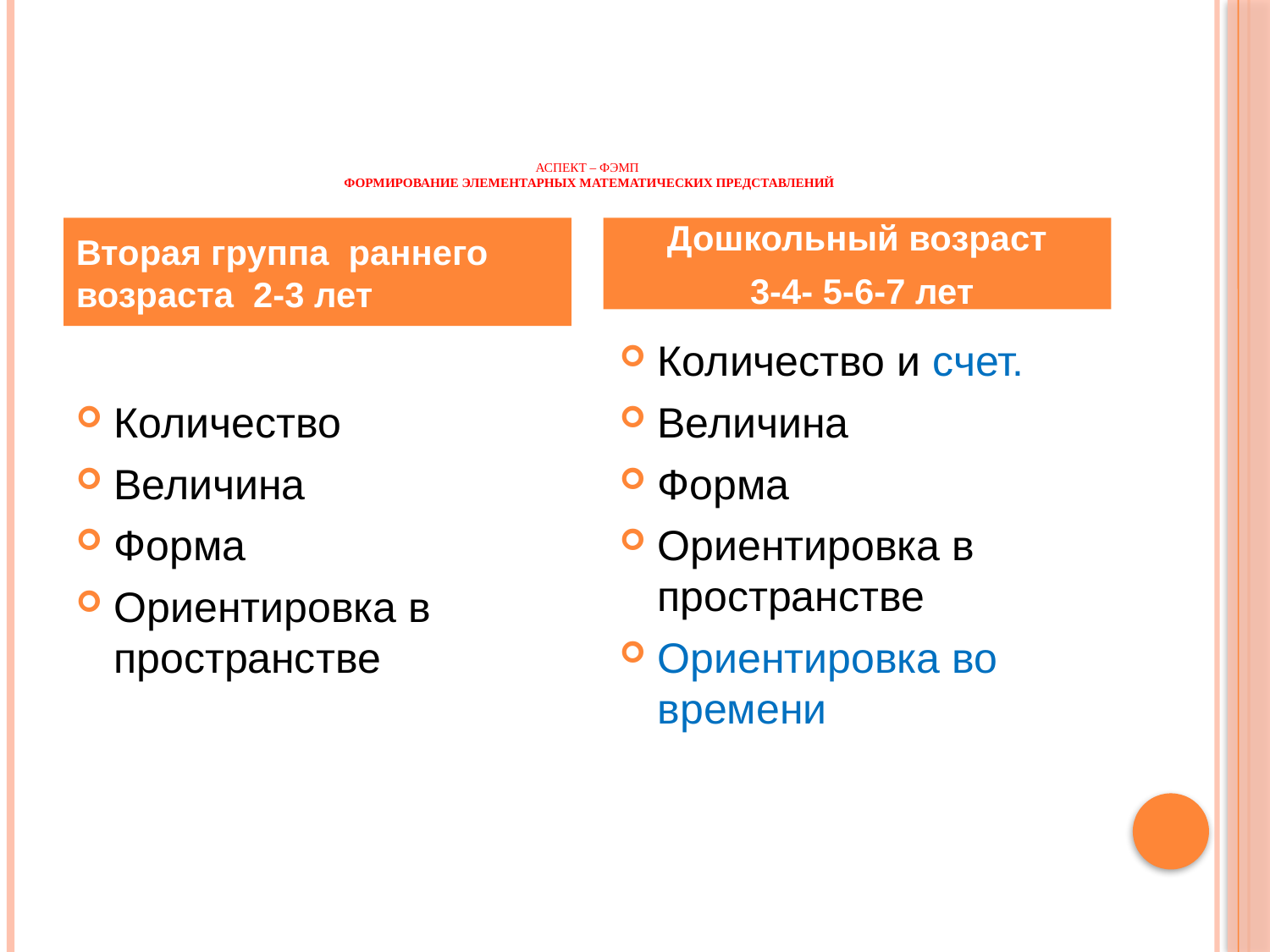

# аспект – ФЭМП формирование элементарных математических представлений
Вторая группа  раннего возраста  2-3 лет
Дошкольный возраст
 3-4- 5-6-7 лет

Количество
Величина
Форма
Ориентировка в пространстве
Количество и счет.
Величина
Форма
Ориентировка в пространстве
Ориентировка во времени